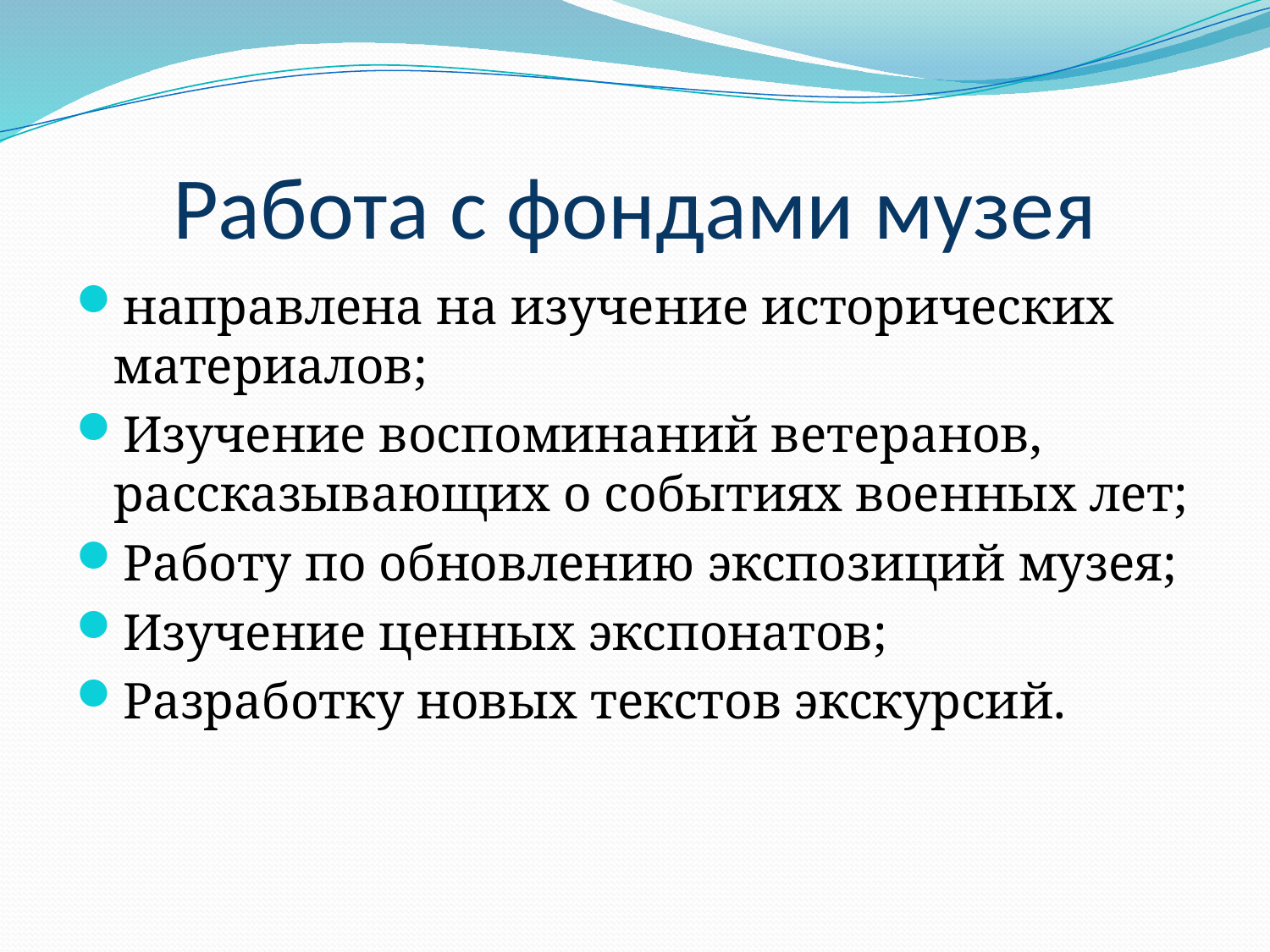

# Работа с фондами музея
направлена на изучение исторических материалов;
Изучение воспоминаний ветеранов, рассказывающих о событиях военных лет;
Работу по обновлению экспозиций музея;
Изучение ценных экспонатов;
Разработку новых текстов экскурсий.